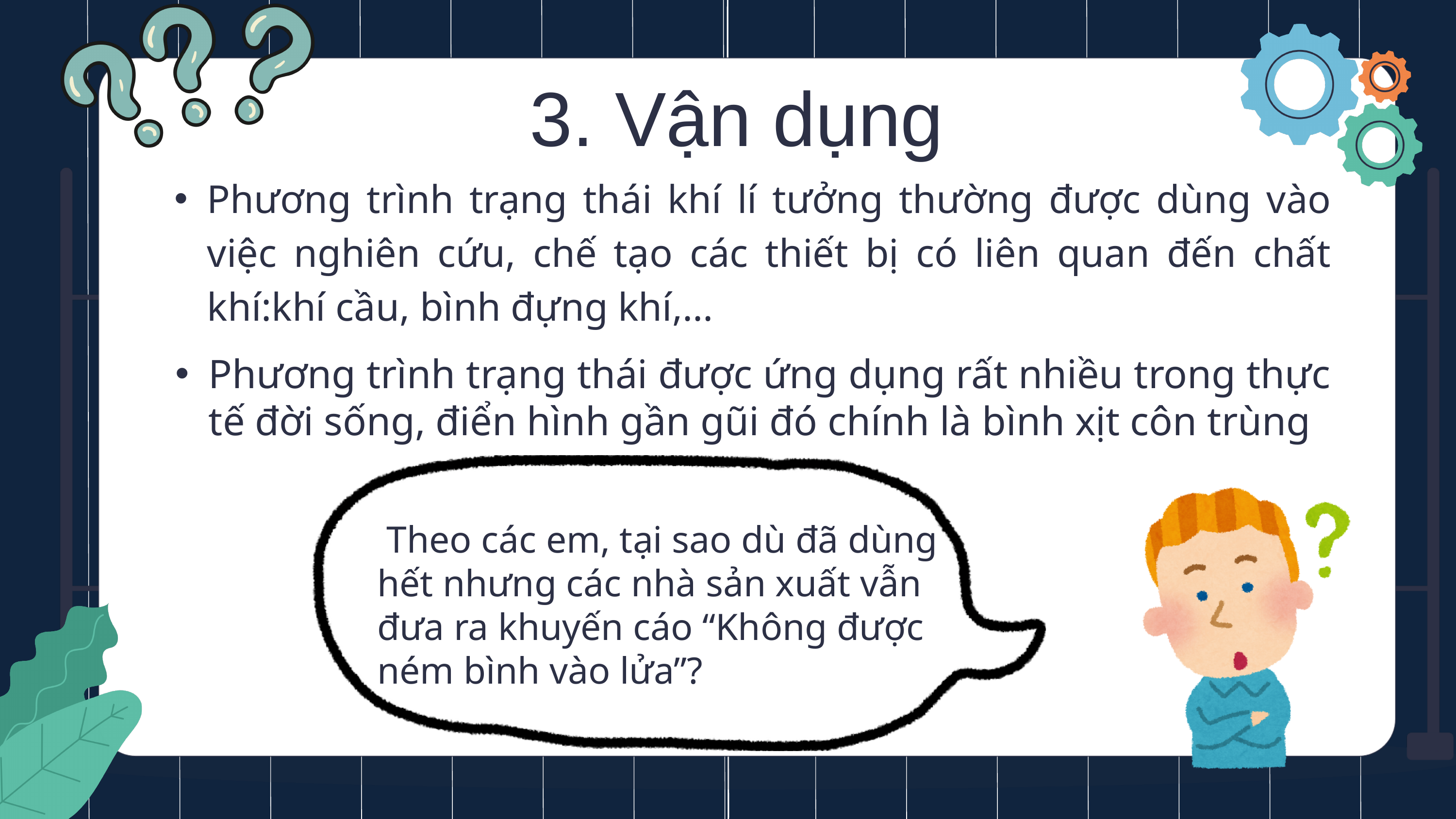

3. Vận dụng

Phương trình trạng thái khí lí tưởng thường được dùng vào việc nghiên cứu, chế tạo các thiết bị có liên quan đến chất khí:khí cầu, bình đựng khí,...

Phương trình trạng thái được ứng dụng rất nhiều trong thực tế đời sống, điển hình gần gũi đó chính là bình xịt côn trùng

 Theo các em, tại sao dù đã dùng hết nhưng các nhà sản xuất vẫn đưa ra khuyến cáo “Không được ném bình vào lửa”?